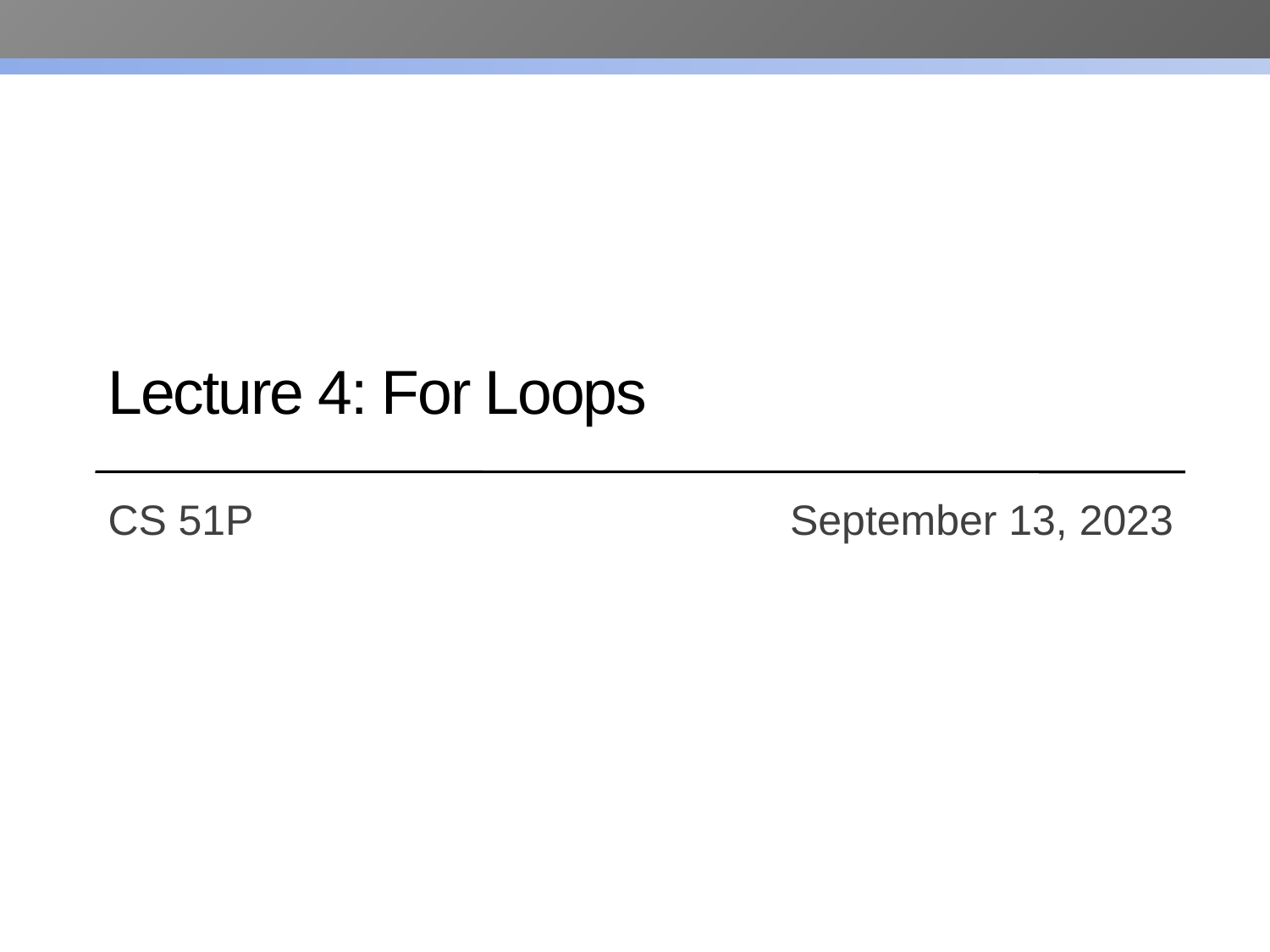

# Lecture 4: For Loops
CS 51P				    September 13, 2023